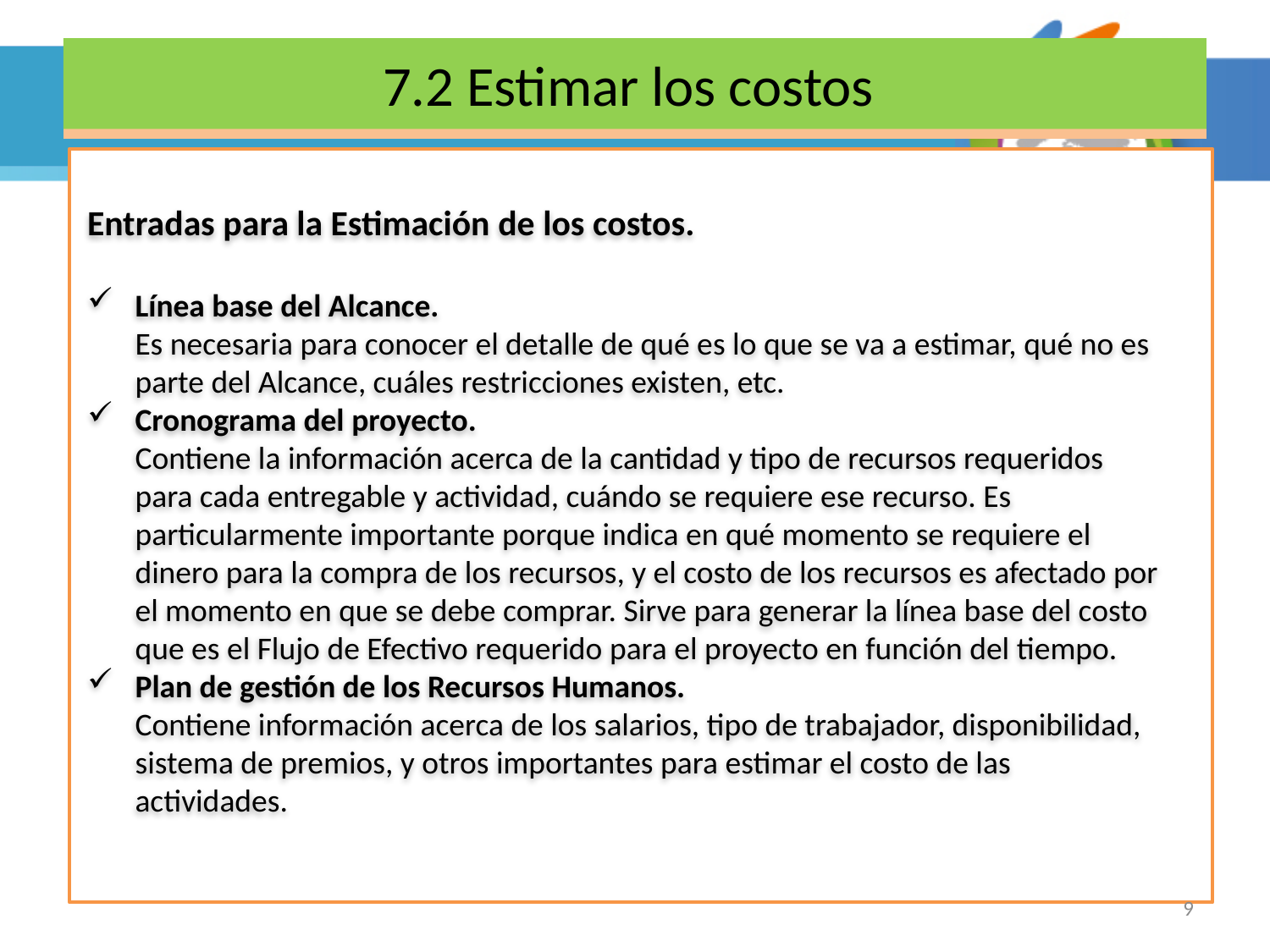

# 6.1 Definir las actividades
7.2 Estimar los costos

Entradas para la Estimación de los costos.

Línea base del Alcance.
	Es necesaria para conocer el detalle de qué es lo que se va a estimar, qué no es parte del Alcance, cuáles restricciones existen, etc.
Cronograma del proyecto.
	Contiene la información acerca de la cantidad y tipo de recursos requeridos para cada entregable y actividad, cuándo se requiere ese recurso. Es particularmente importante porque indica en qué momento se requiere el dinero para la compra de los recursos, y el costo de los recursos es afectado por el momento en que se debe comprar. Sirve para generar la línea base del costo que es el Flujo de Efectivo requerido para el proyecto en función del tiempo.
Plan de gestión de los Recursos Humanos.
	Contiene información acerca de los salarios, tipo de trabajador, disponibilidad, sistema de premios, y otros importantes para estimar el costo de las actividades.
9